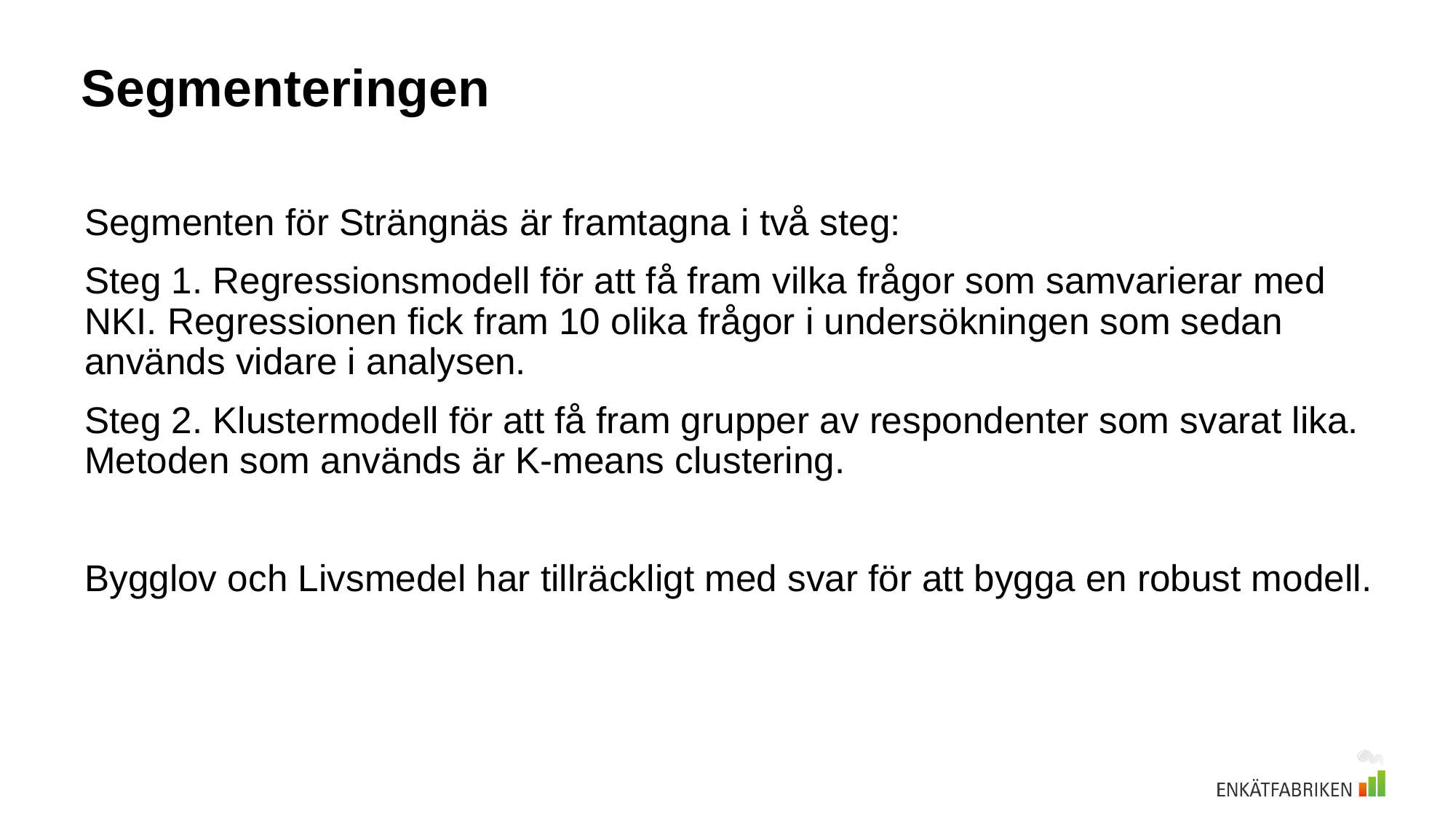

# Segmenteringen
Segmenten för Strängnäs är framtagna i två steg:
Steg 1. Regressionsmodell för att få fram vilka frågor som samvarierar med NKI. Regressionen fick fram 10 olika frågor i undersökningen som sedan används vidare i analysen.
Steg 2. Klustermodell för att få fram grupper av respondenter som svarat lika. Metoden som används är K-means clustering.

Bygglov och Livsmedel har tillräckligt med svar för att bygga en robust modell.